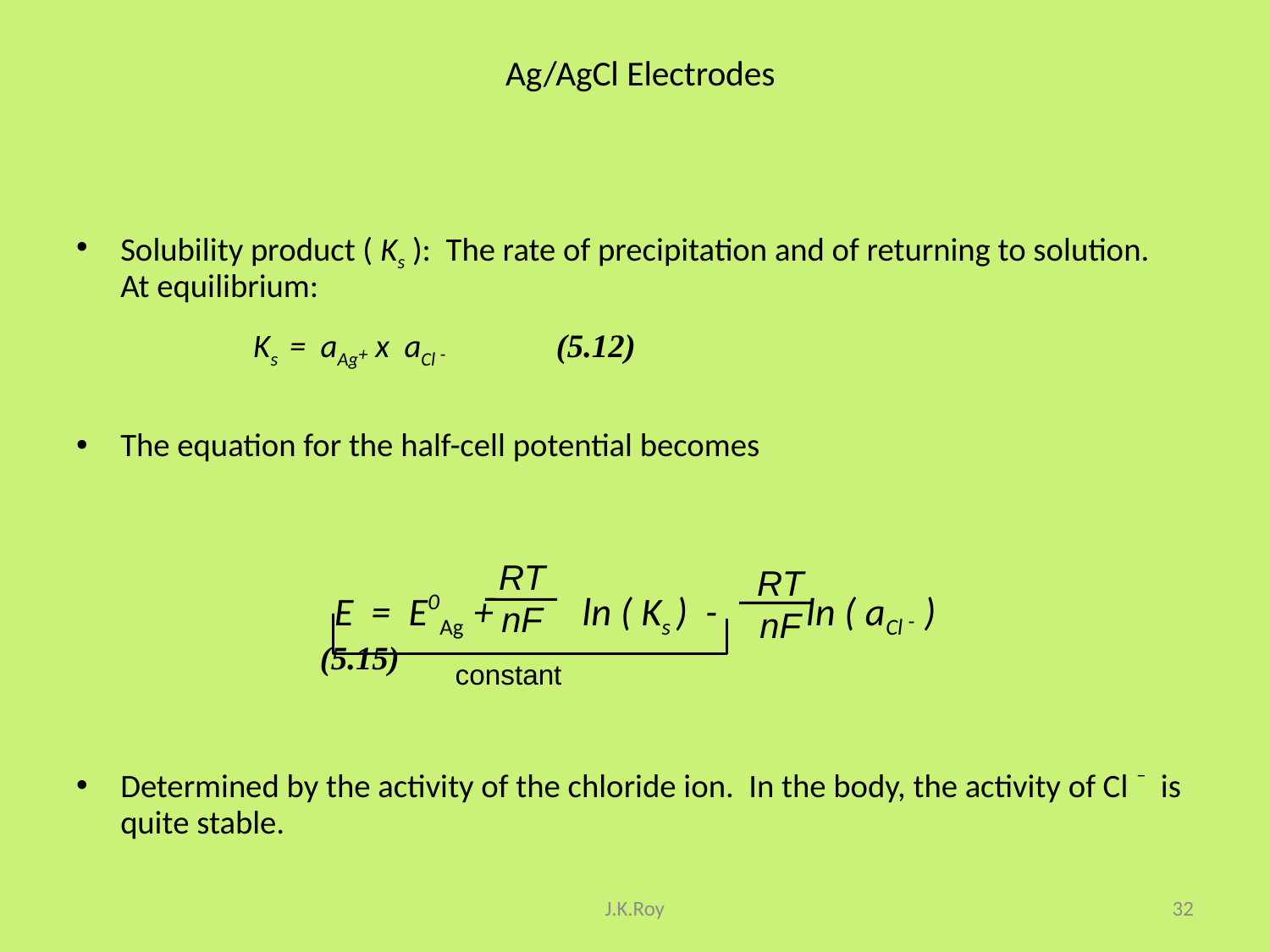

# Ag/AgCl Electrodes
Solubility product ( Ks ):  The rate of precipitation and of returning to solution.  At equilibrium:

Ks  =  aAg+ x  aCl - 				     (5.12)

The equation for the half-cell potential becomes

E  =  E0Ag  +          ln ( Ks )  -          ln ( aCl - )
							     (5.15)

Determined by the activity of the chloride ion.  In the body, the activity of Cl –  is quite stable.

RT
nF

RT
nF

constant
J.K.Roy
32